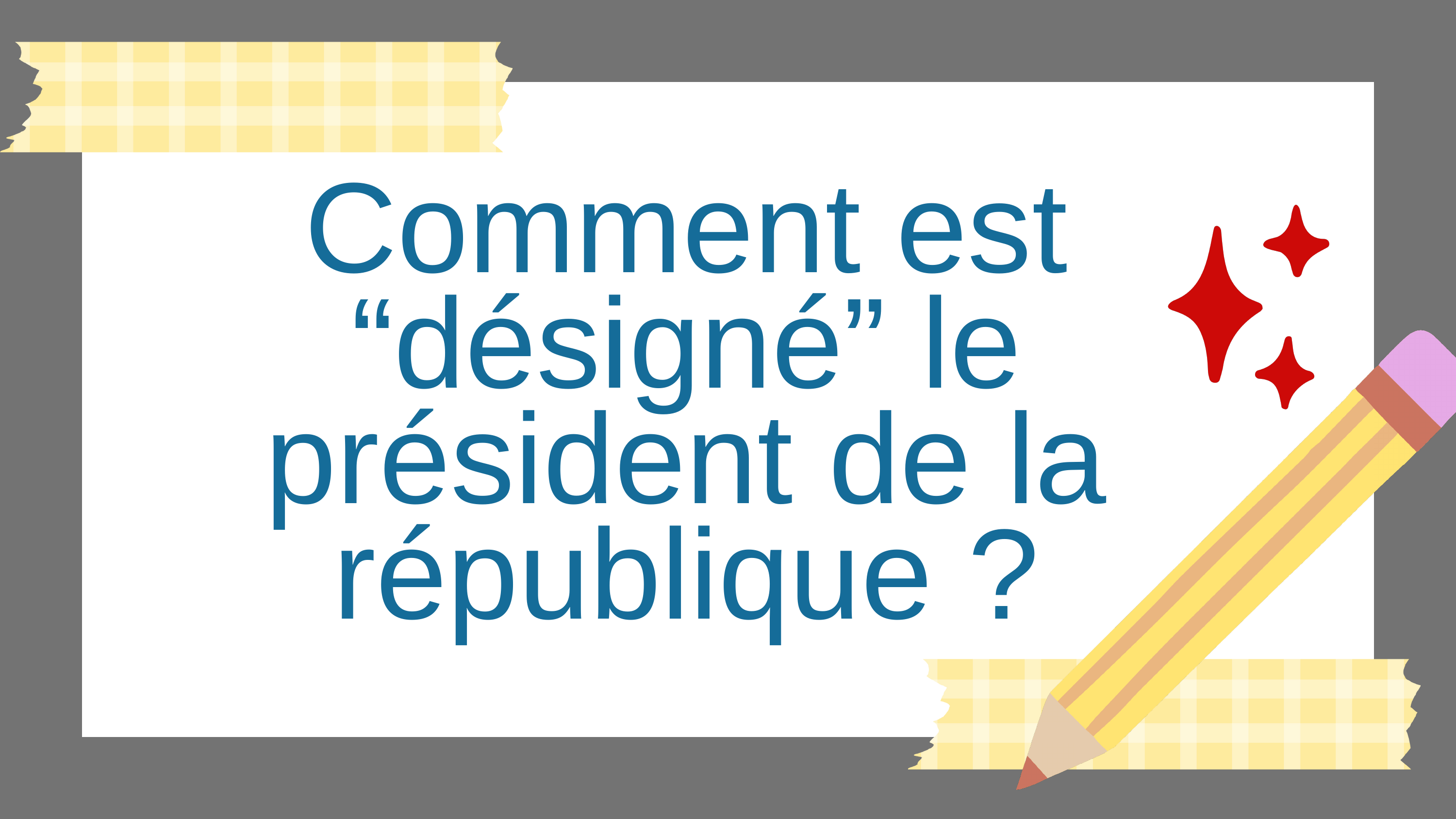

Comment est “désigné” le président de la république ?